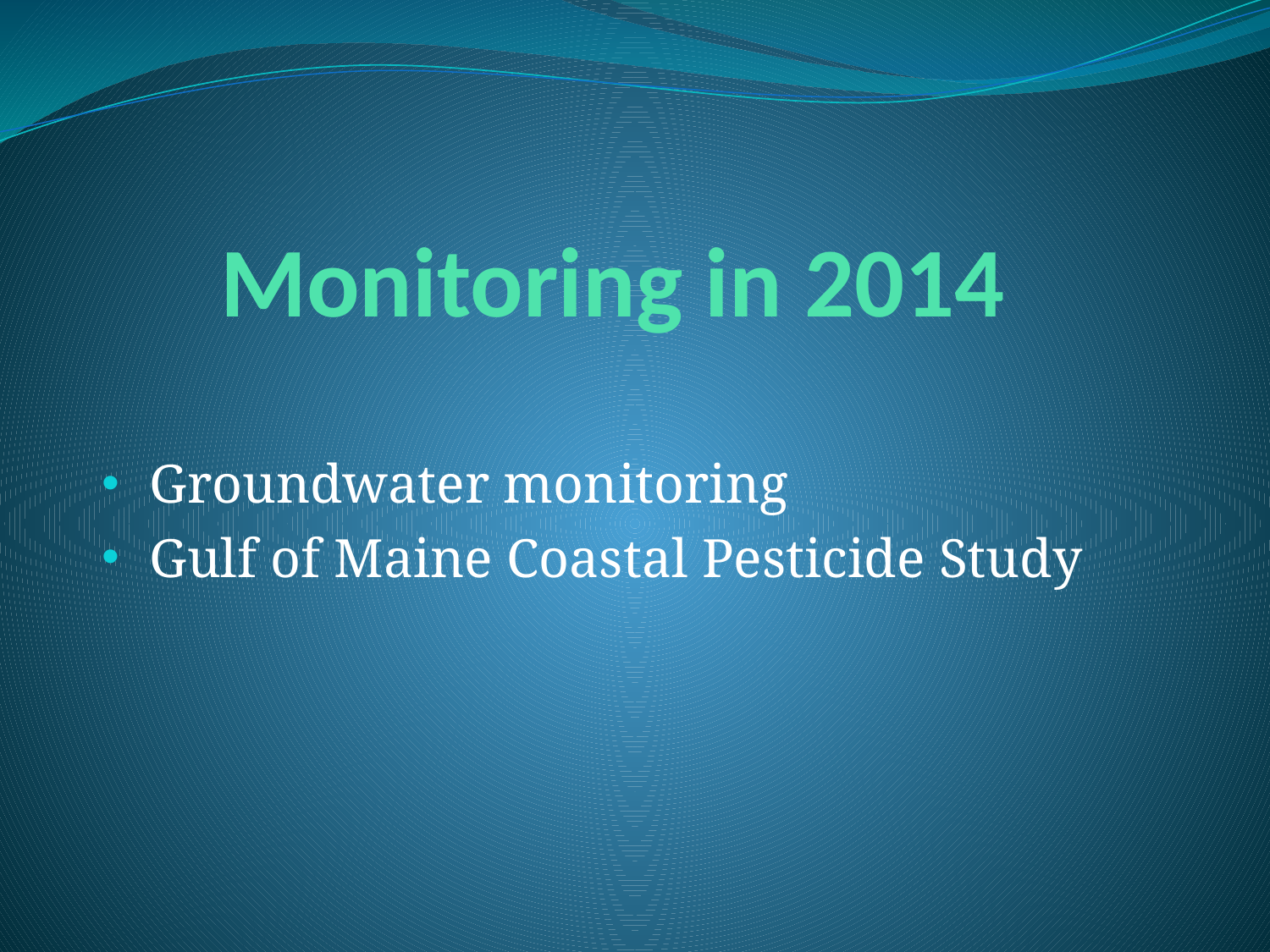

# Monitoring in 2014
Groundwater monitoring
Gulf of Maine Coastal Pesticide Study